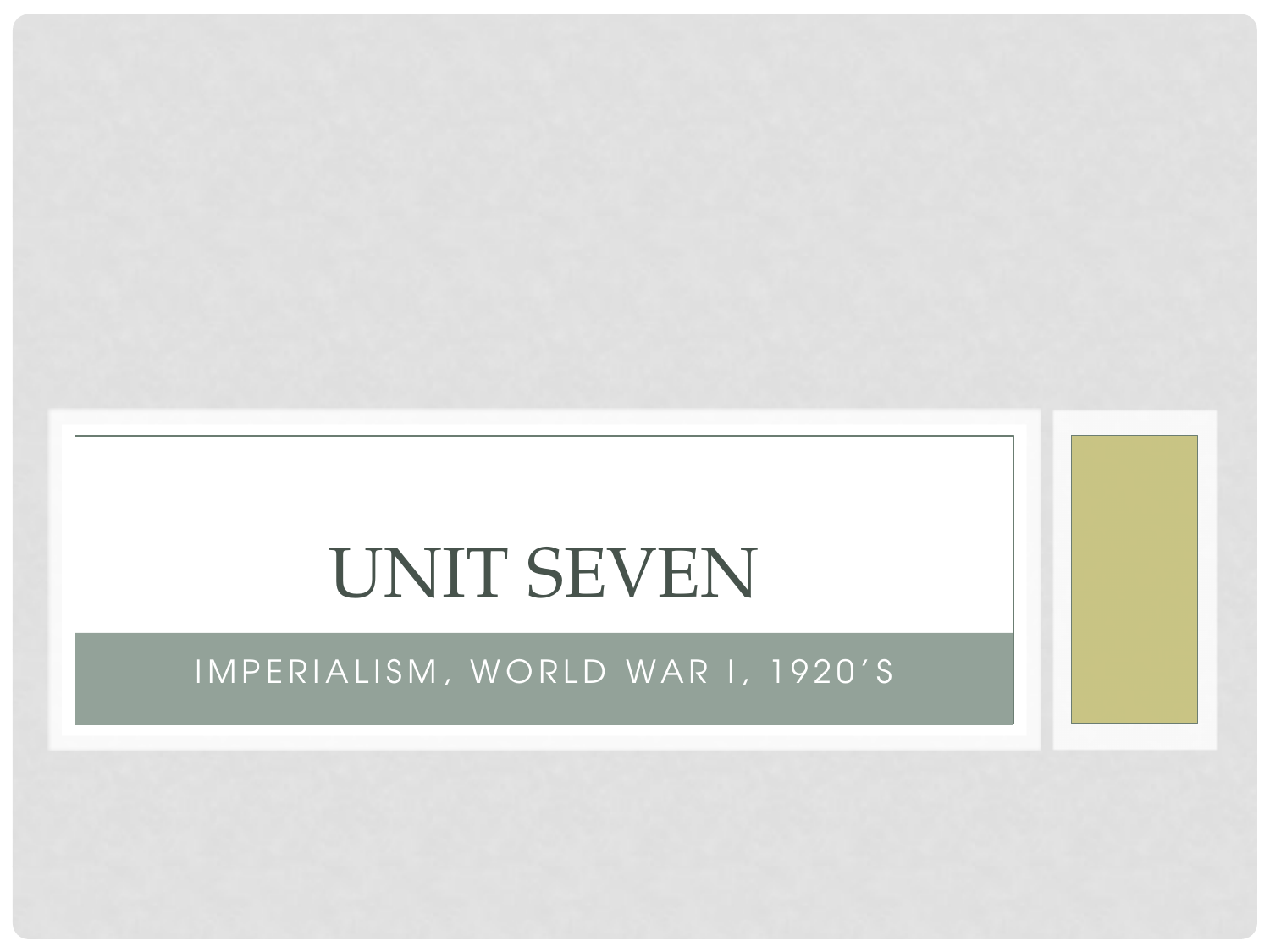

# Unit Seven
Imperialism, World war I, 1920’s